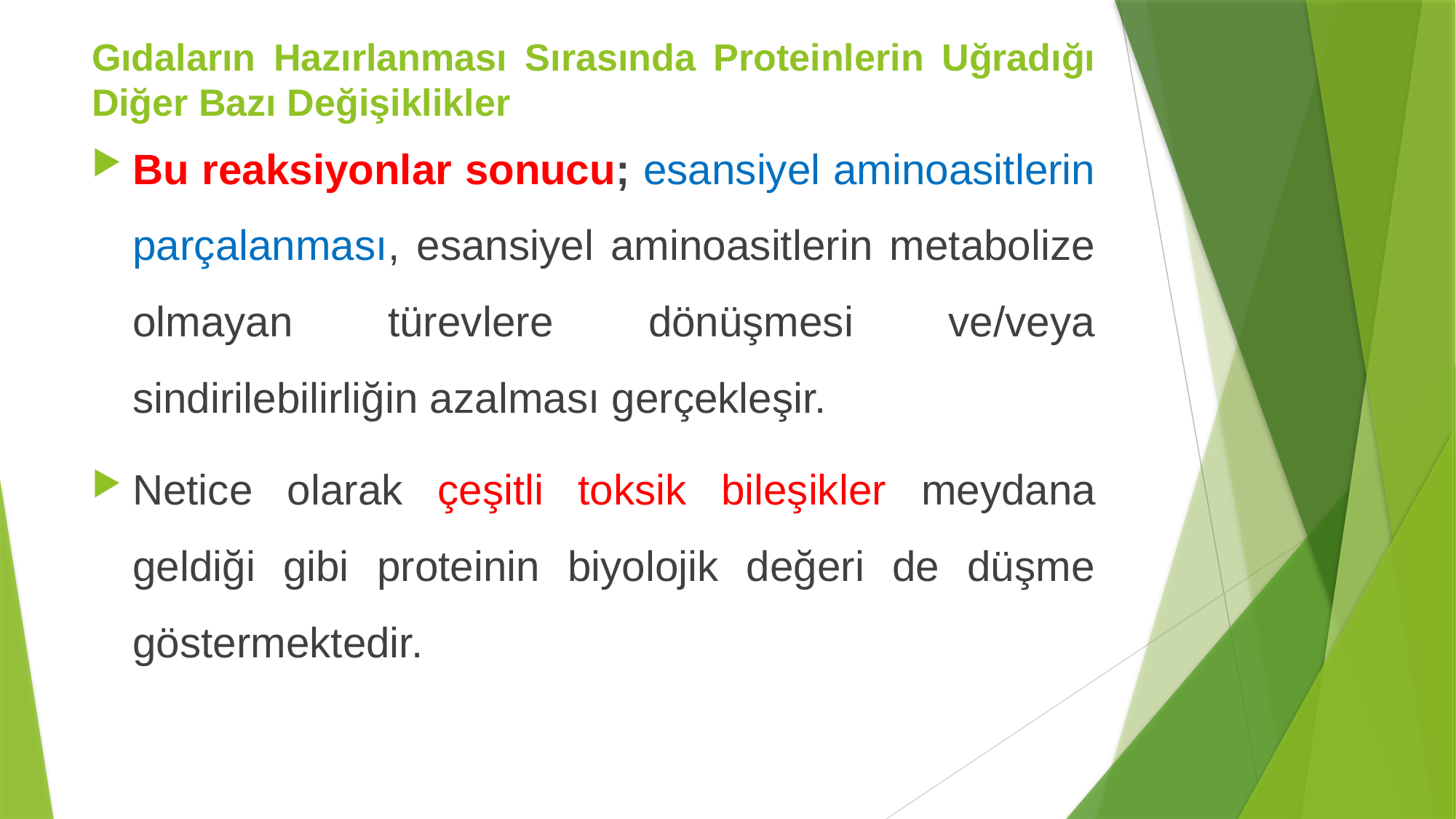

Gıdaların Hazırlanması Sırasında Proteinlerin Uğradığı Diğer Bazı Değişiklikler
Bu reaksiyonlar sonucu; esansiyel aminoasitlerin parçalanması, esansiyel aminoasitlerin metabolize olmayan türevlere dönüşmesi ve/veya sindirilebilirliğin azalması gerçekleşir.
Netice olarak çeşitli toksik bileşikler meydana geldiği gibi proteinin biyolojik değeri de düşme göstermektedir.